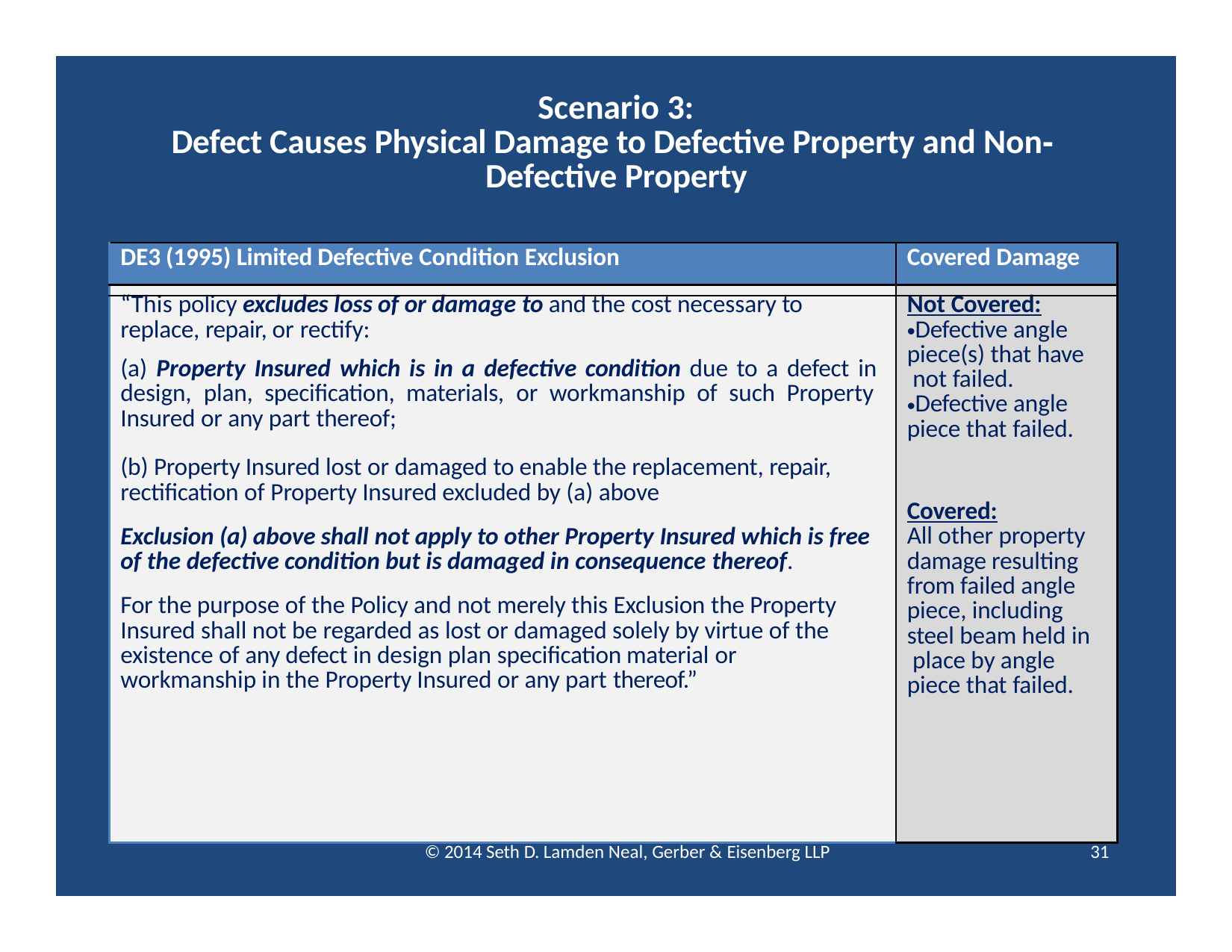

| Scenario 3: Defect Causes Physical Damage to Defective Property and Non‐ Defective Property |  |  |  |
| --- | --- | --- | --- |
|  | DE3 (1995) Limited Defective Condition Exclusion | Covered Damage |  |
|  |  |  |  |
|  | “This policy excludes loss of or damage to and the cost necessary to replace, repair, or rectify: | Not Covered: Defective angle piece(s) that have not failed. Defective angle piece that failed. Covered: All other property damage resulting from failed angle piece, including steel beam held in place by angle piece that failed. |  |
|  | (a) Property Insured which is in a defective condition due to a defect in design, plan, specification, materials, or workmanship of such Property Insured or any part thereof; |  |  |
|  | (b) Property Insured lost or damaged to enable the replacement, repair, rectification of Property Insured excluded by (a) above |  |  |
|  | Exclusion (a) above shall not apply to other Property Insured which is free of the defective condition but is damaged in consequence thereof. |  |  |
|  | For the purpose of the Policy and not merely this Exclusion the Property Insured shall not be regarded as lost or damaged solely by virtue of the existence of any defect in design plan specification material or workmanship in the Property Insured or any part thereof.” |  |  |
|  |  |  |  |
|  | © 2014 Seth D. Lamden Neal, Gerber & Eisenberg LLP | 31 |  |